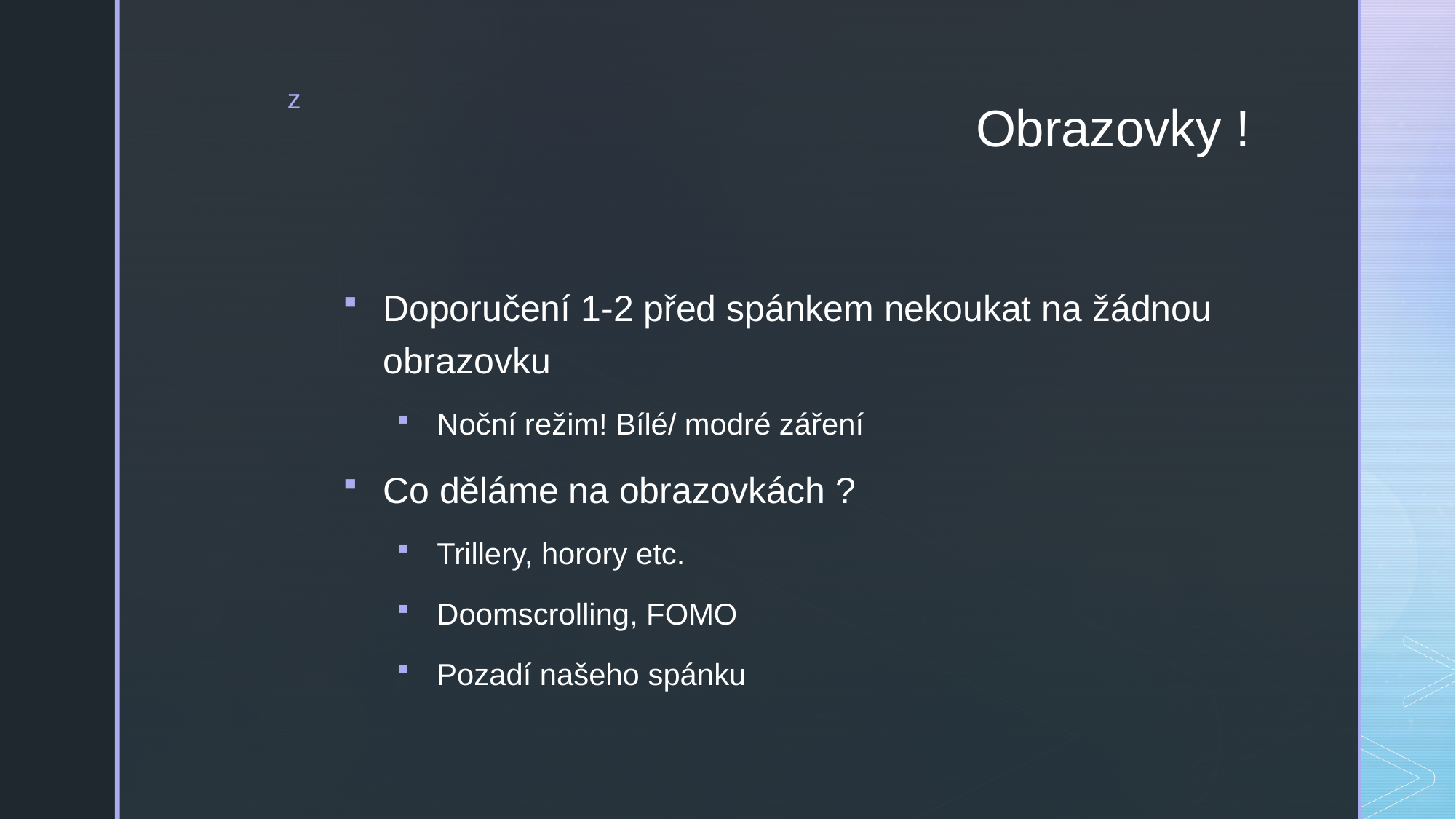

# Obrazovky !
Doporučení 1-2 před spánkem nekoukat na žádnou obrazovku
Noční režim! Bílé/ modré záření
Co děláme na obrazovkách ?
Trillery, horory etc.
Doomscrolling, FOMO
Pozadí našeho spánku